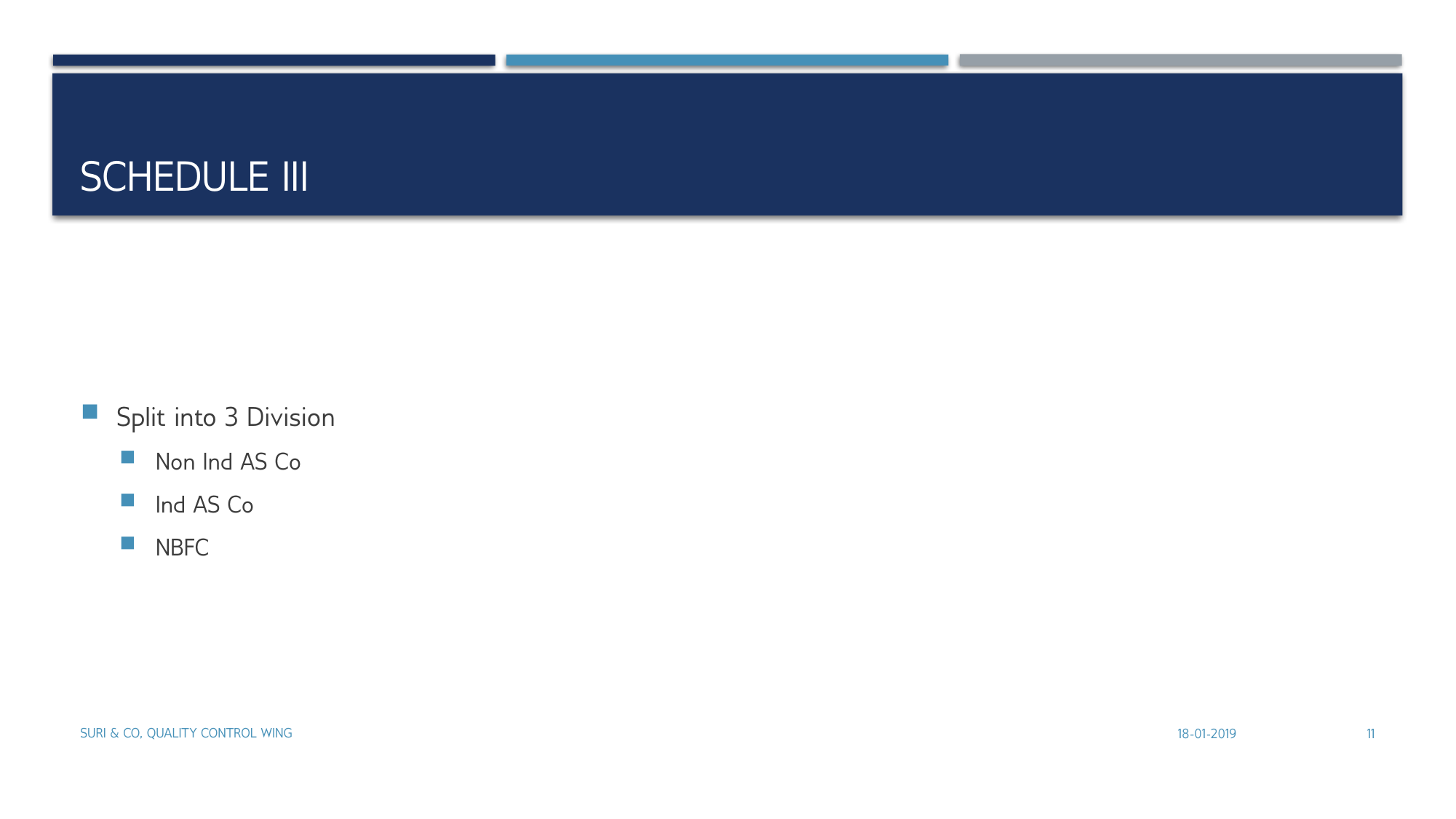

# Schedule iii
Split into 3 Division
Non Ind AS Co
Ind AS Co
NBFC
Suri & Co, Quality Control Wing
18-01-2019
11